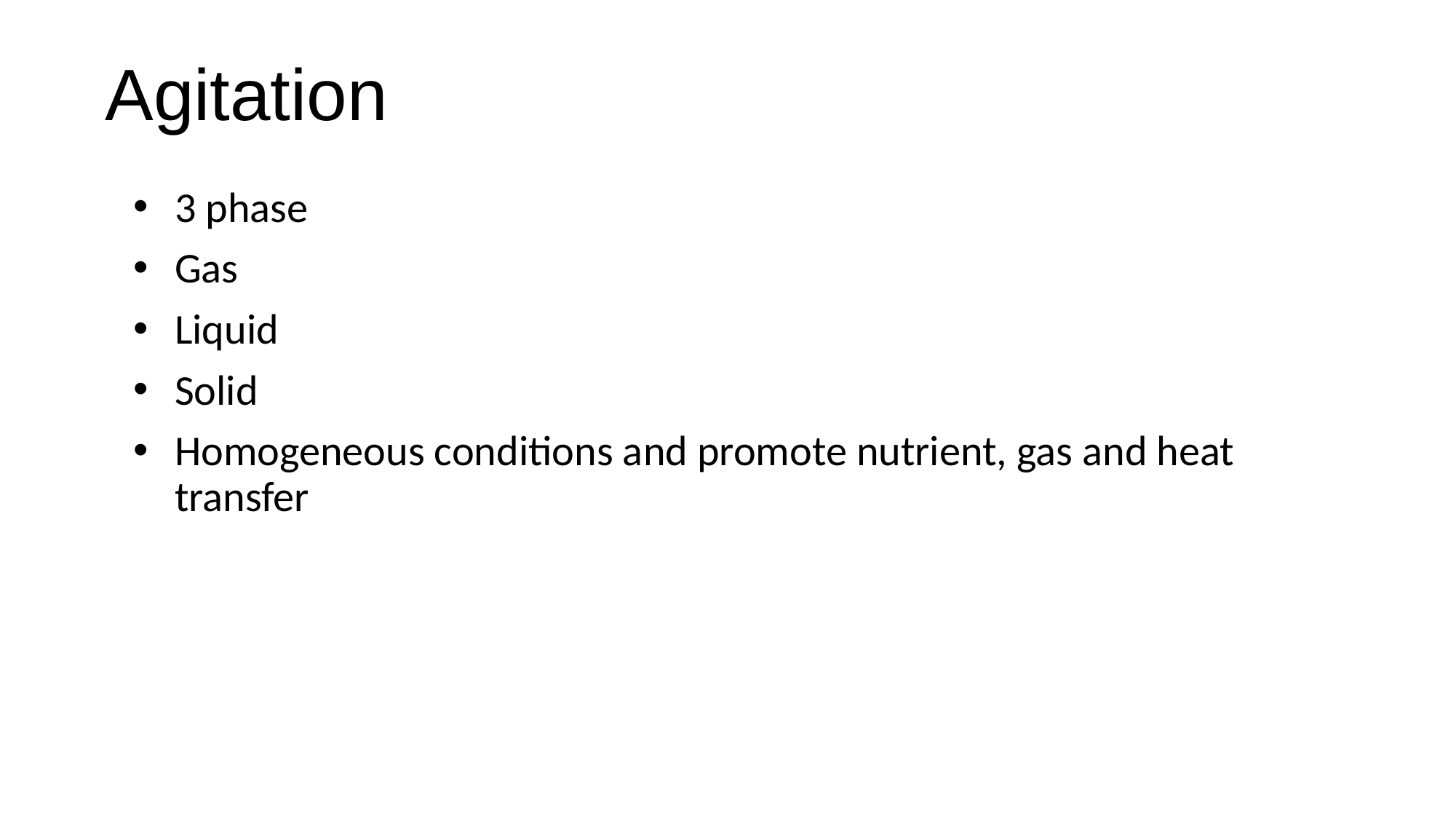

# Agitation
3 phase
Gas
Liquid
Solid
Homogeneous conditions and promote nutrient, gas and heat transfer